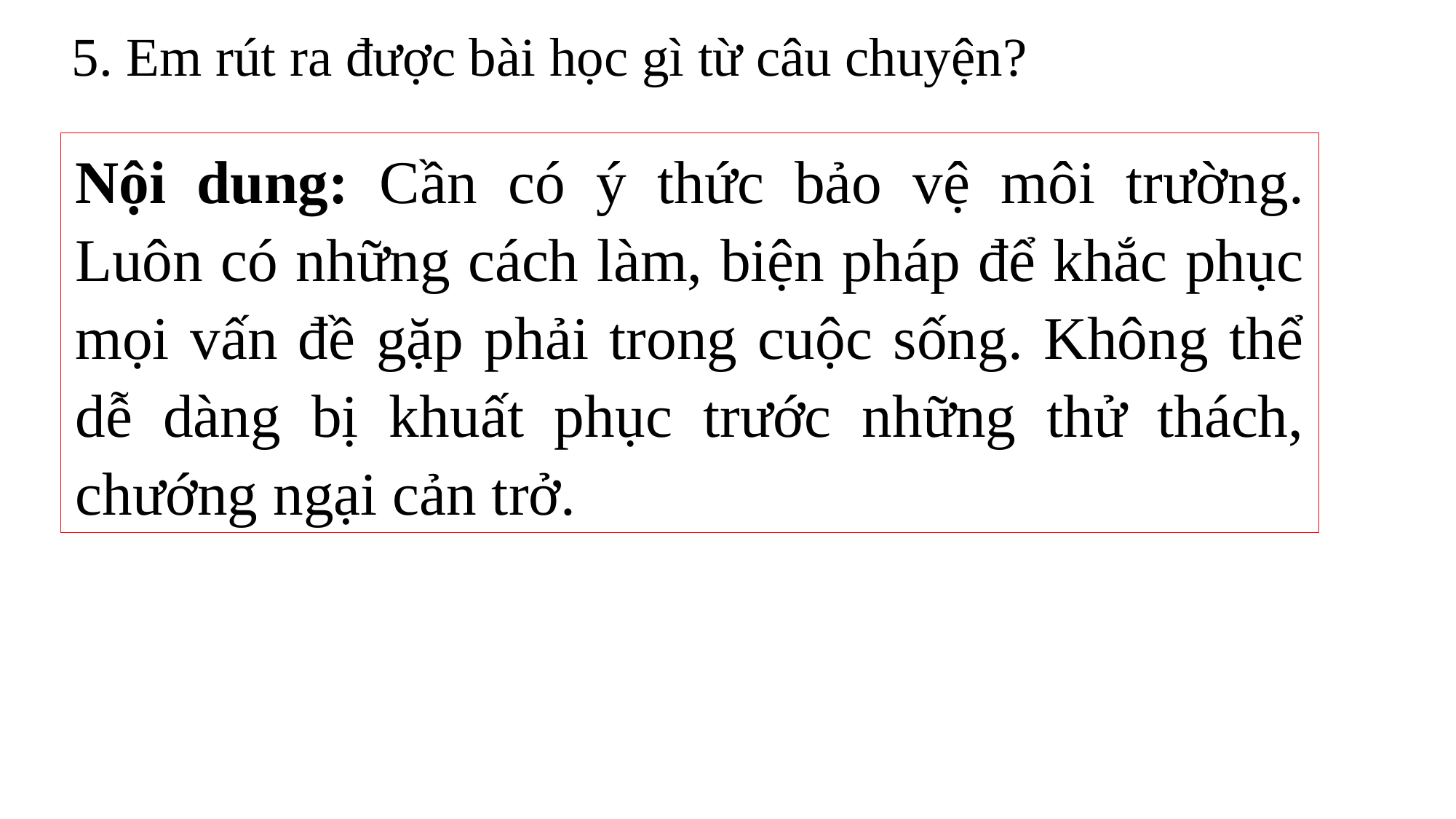

5. Em rút ra được bài học gì từ câu chuyện?
Nội dung: Cần có ý thức bảo vệ môi trường. Luôn có những cách làm, biện pháp để khắc phục mọi vấn đề gặp phải trong cuộc sống. Không thể dễ dàng bị khuất phục trước những thử thách, chướng ngại cản trở.